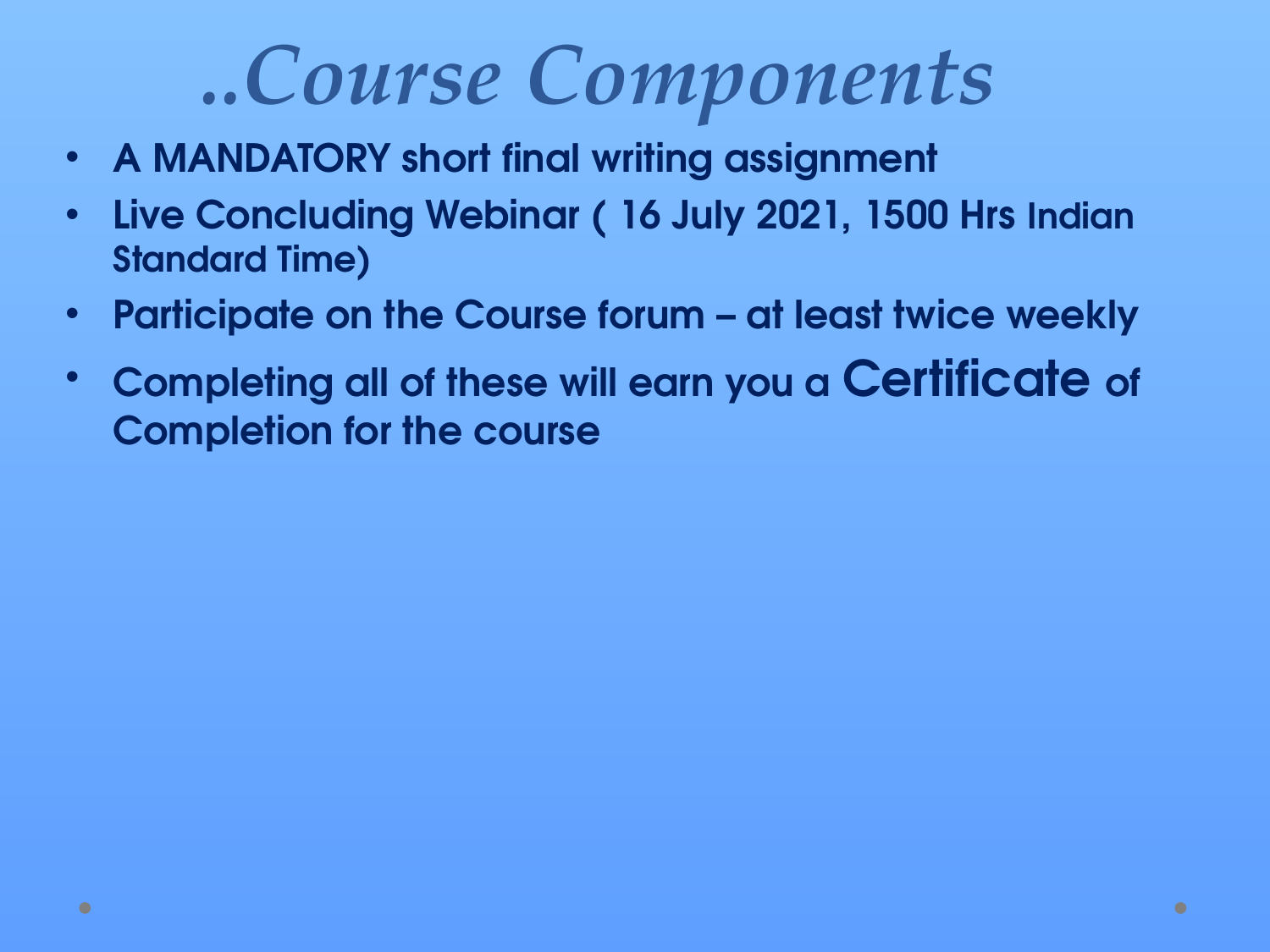

# ..Course Components
A MANDATORY short final writing assignment
Live Concluding Webinar ( 16 July 2021, 1500 Hrs Indian Standard Time)
Participate on the Course forum – at least twice weekly
Completing all of these will earn you a Certificate of Completion for the course